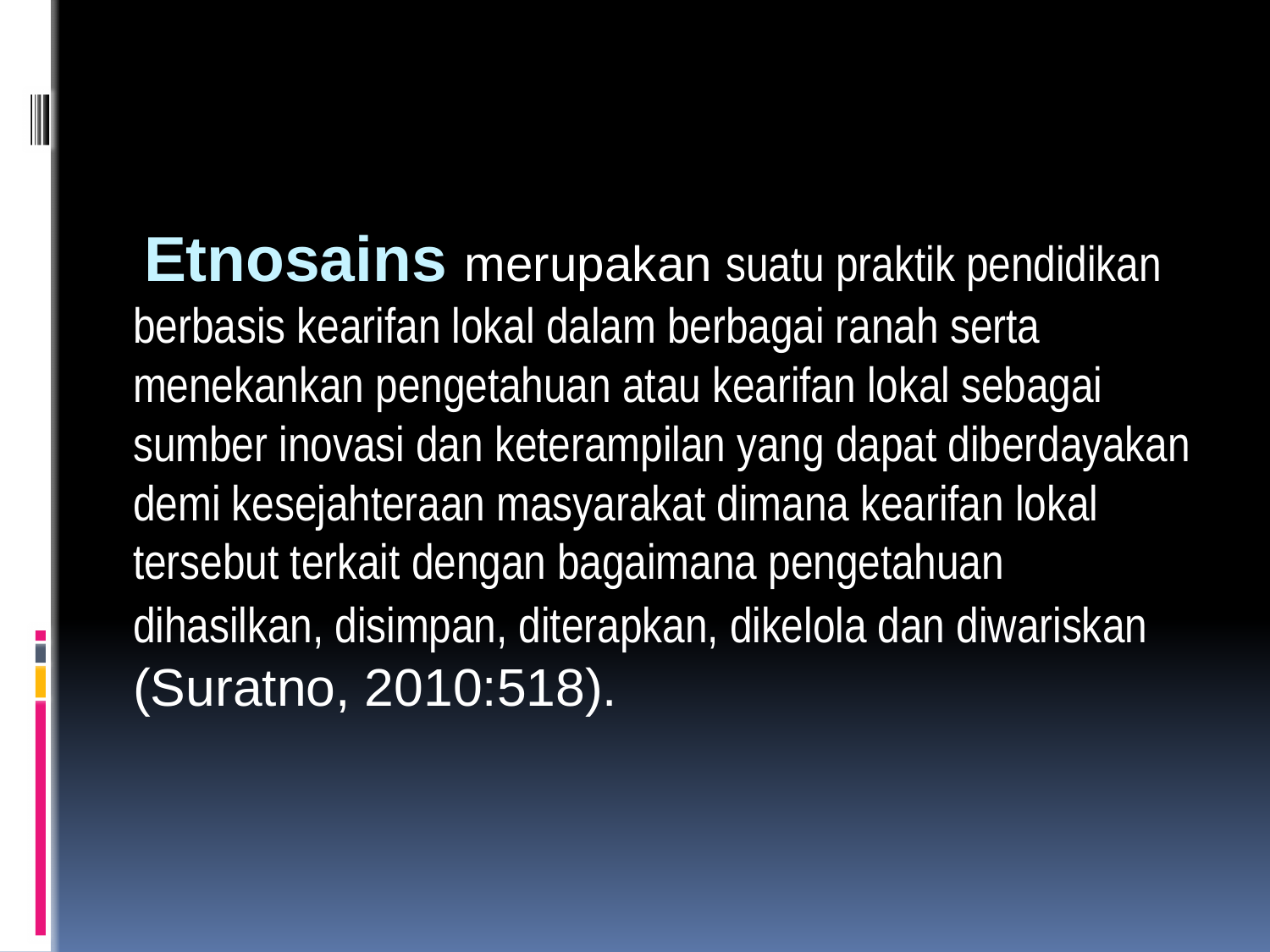

#
    Etnosains merupakan suatu praktik pendidikan berbasis kearifan lokal dalam berbagai ranah serta menekankan pengetahuan atau kearifan lokal sebagai sumber inovasi dan keterampilan yang dapat diberdayakan demi kesejahteraan masyarakat dimana kearifan lokal tersebut terkait dengan bagaimana pengetahuan dihasilkan, disimpan, diterapkan, dikelola dan diwariskan (Suratno, 2010:518).